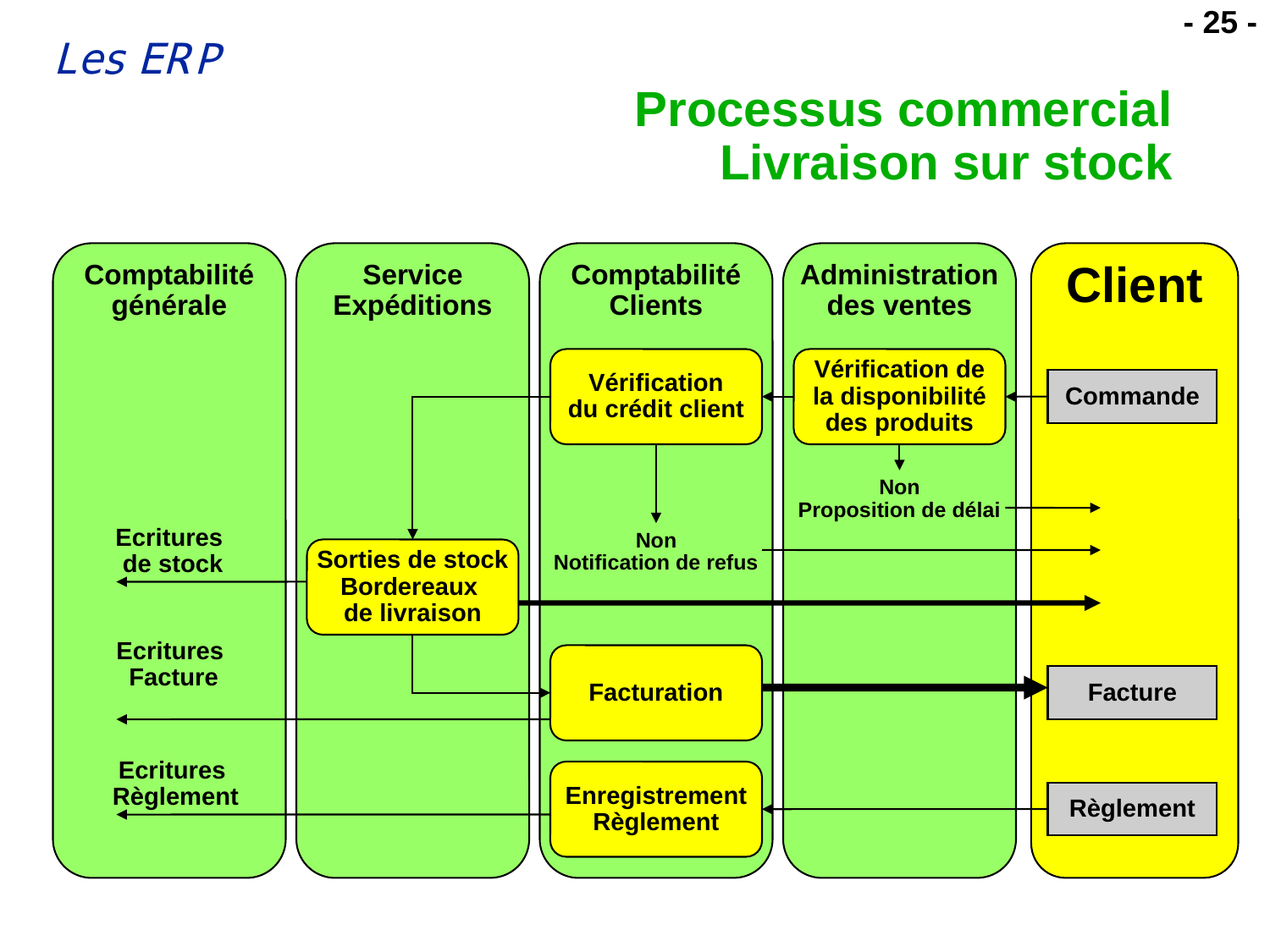

# Processus commercial Livraison sur stock
Comptabilité
générale
Service
Expéditions
Comptabilité
Clients
Administration
des ventes
Client
Vérification
du crédit client
Vérification de
la disponibilité
des produits
Commande
Non
Proposition de délai

Ecritures
de stock
Non
Notification de refus
Sorties de stock
Bordereaux
de livraison

Ecritures
Facture
Facturation
Facture

Ecritures
Règlement
Enregistrement
Règlement
Règlement